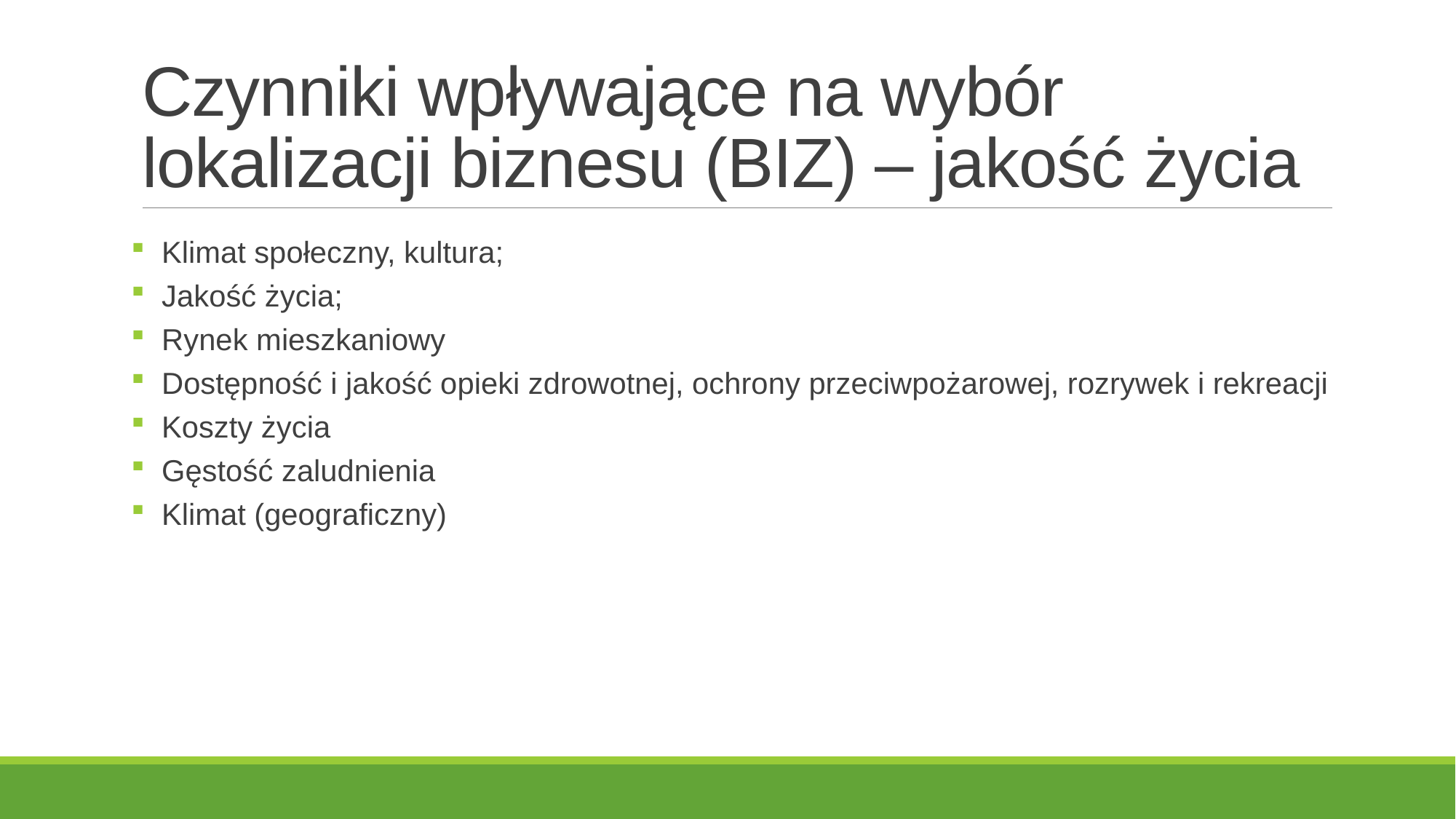

# Czynniki wpływające na wybór lokalizacji biznesu (BIZ) – jakość życia
  Klimat społeczny, kultura;
  Jakość życia;
  Rynek mieszkaniowy
  Dostępność i jakość opieki zdrowotnej, ochrony przeciwpożarowej, rozrywek i rekreacji
  Koszty życia
  Gęstość zaludnienia
  Klimat (geograficzny)